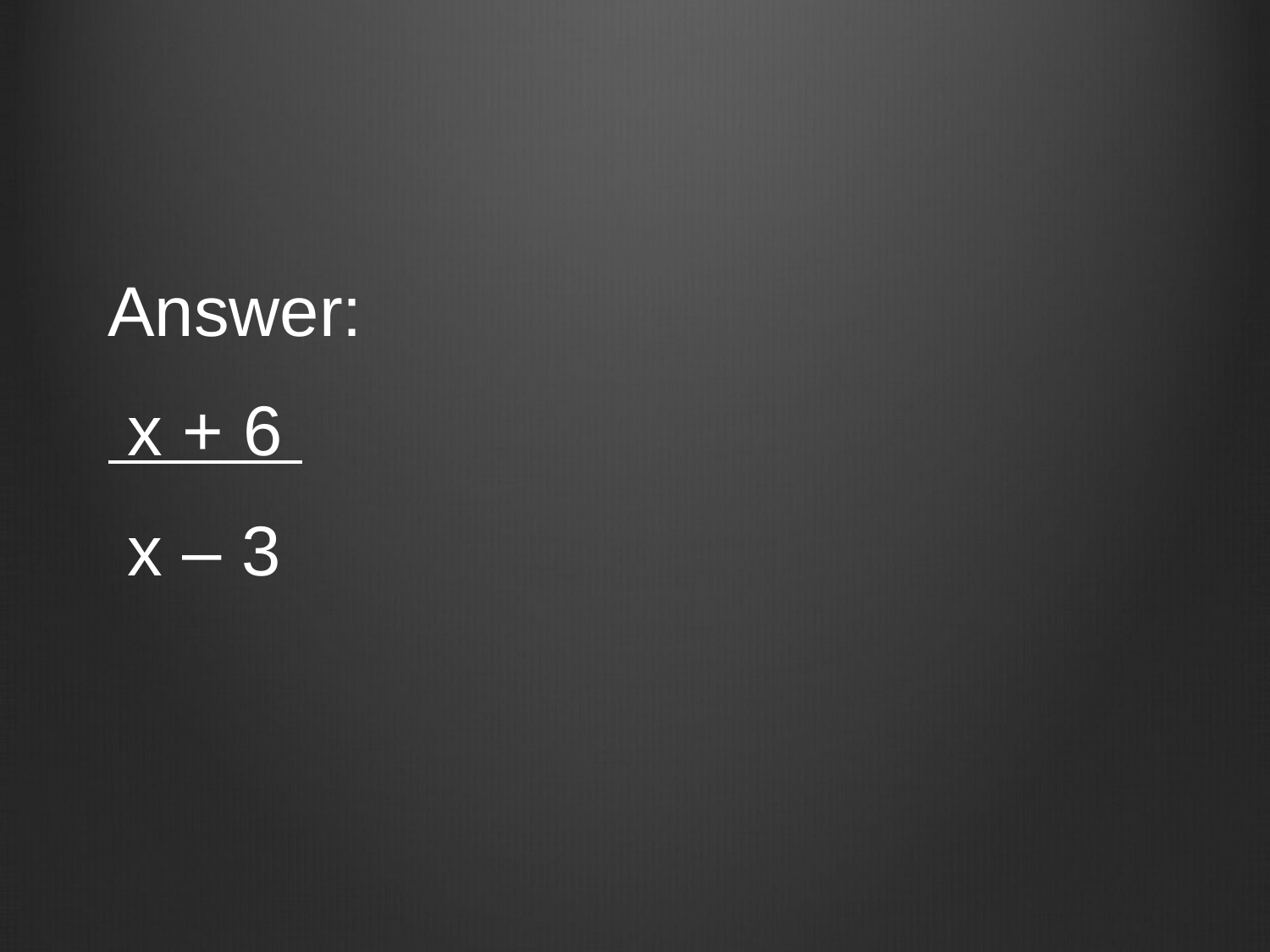

Answer:
 x + 6
 x – 3